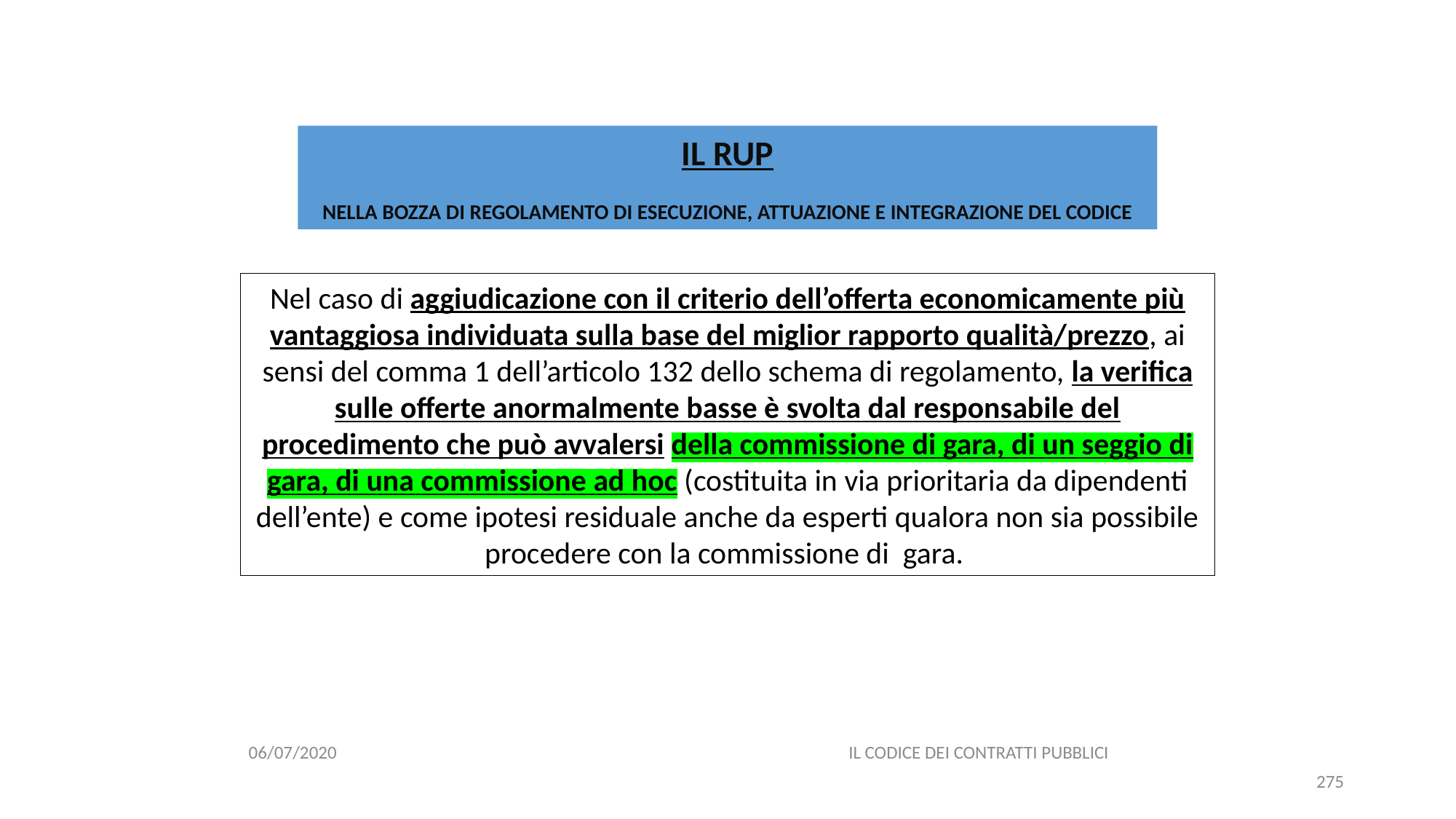

#
IL RUP

NELLA BOZZA DI REGOLAMENTO DI ESECUZIONE, ATTUAZIONE E INTEGRAZIONE DEL CODICE
Nel caso di aggiudicazione con il criterio dell’offerta economicamente più vantaggiosa individuata sulla base del miglior rapporto qualità/prezzo, ai sensi del comma 1 dell’articolo 132 dello schema di regolamento, la verifica sulle offerte anormalmente basse è svolta dal responsabile del procedimento che può avvalersi della commissione di gara, di un seggio di gara, di una commissione ad hoc (costituita in via prioritaria da dipendenti dell’ente) e come ipotesi residuale anche da esperti qualora non sia possibile procedere con la commissione di  gara.

06/07/2020
IL CODICE DEI CONTRATTI PUBBLICI
275